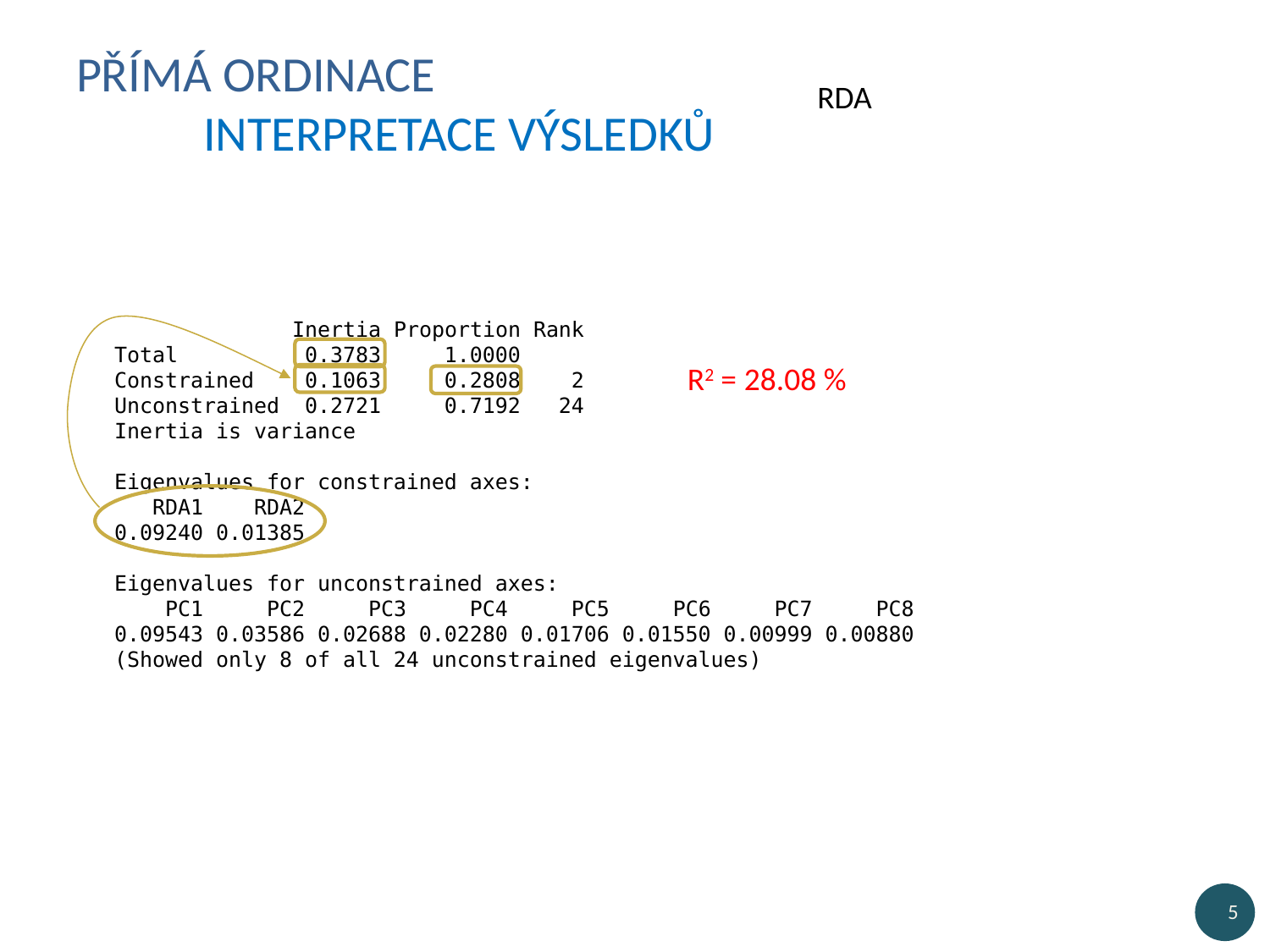

# Přímá ordinace Interpretace výsledků
RDA
              Inertia Proportion Rank
Total          0.3783     1.0000
Constrained    0.1063     0.2808    2
Unconstrained  0.2721     0.7192   24
Inertia is variance

Eigenvalues for constrained axes:
   RDA1    RDA2
0.09240 0.01385

Eigenvalues for unconstrained axes:
    PC1     PC2     PC3     PC4     PC5     PC6     PC7     PC8
0.09543 0.03586 0.02688 0.02280 0.01706 0.01550 0.00999 0.00880
(Showed only 8 of all 24 unconstrained eigenvalues)

R2 = 28.08 %

5